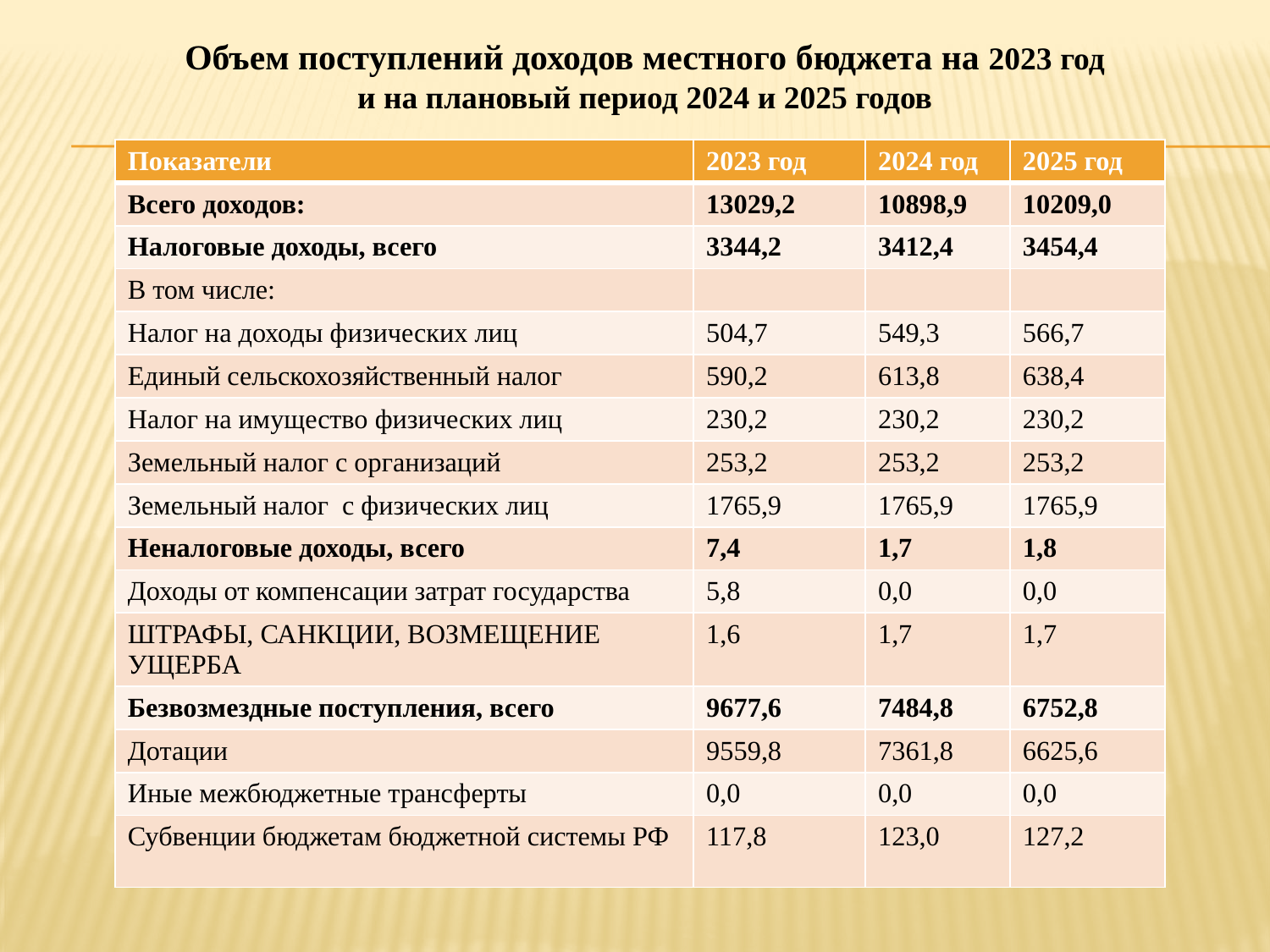

Объем поступлений доходов местного бюджета на 2023 год
и на плановый период 2024 и 2025 годов
| Показатели | 2023 год | 2024 год | 2025 год |
| --- | --- | --- | --- |
| Всего доходов: | 13029,2 | 10898,9 | 10209,0 |
| Налоговые доходы, всего | 3344,2 | 3412,4 | 3454,4 |
| В том числе: |  |  |  |
| Налог на доходы физических лиц | 504,7 | 549,3 | 566,7 |
| Единый сельскохозяйственный налог | 590,2 | 613,8 | 638,4 |
| Налог на имущество физических лиц | 230,2 | 230,2 | 230,2 |
| Земельный налог с организаций | 253,2 | 253,2 | 253,2 |
| Земельный налог с физических лиц | 1765,9 | 1765,9 | 1765,9 |
| Неналоговые доходы, всего | 7,4 | 1,7 | 1,8 |
| Доходы от компенсации затрат государства | 5,8 | 0,0 | 0,0 |
| ШТРАФЫ, САНКЦИИ, ВОЗМЕЩЕНИЕ УЩЕРБА | 1,6 | 1,7 | 1,7 |
| Безвозмездные поступления, всего | 9677,6 | 7484,8 | 6752,8 |
| Дотации | 9559,8 | 7361,8 | 6625,6 |
| Иные межбюджетные трансферты | 0,0 | 0,0 | 0,0 |
| Субвенции бюджетам бюджетной системы РФ | 117,8 | 123,0 | 127,2 |